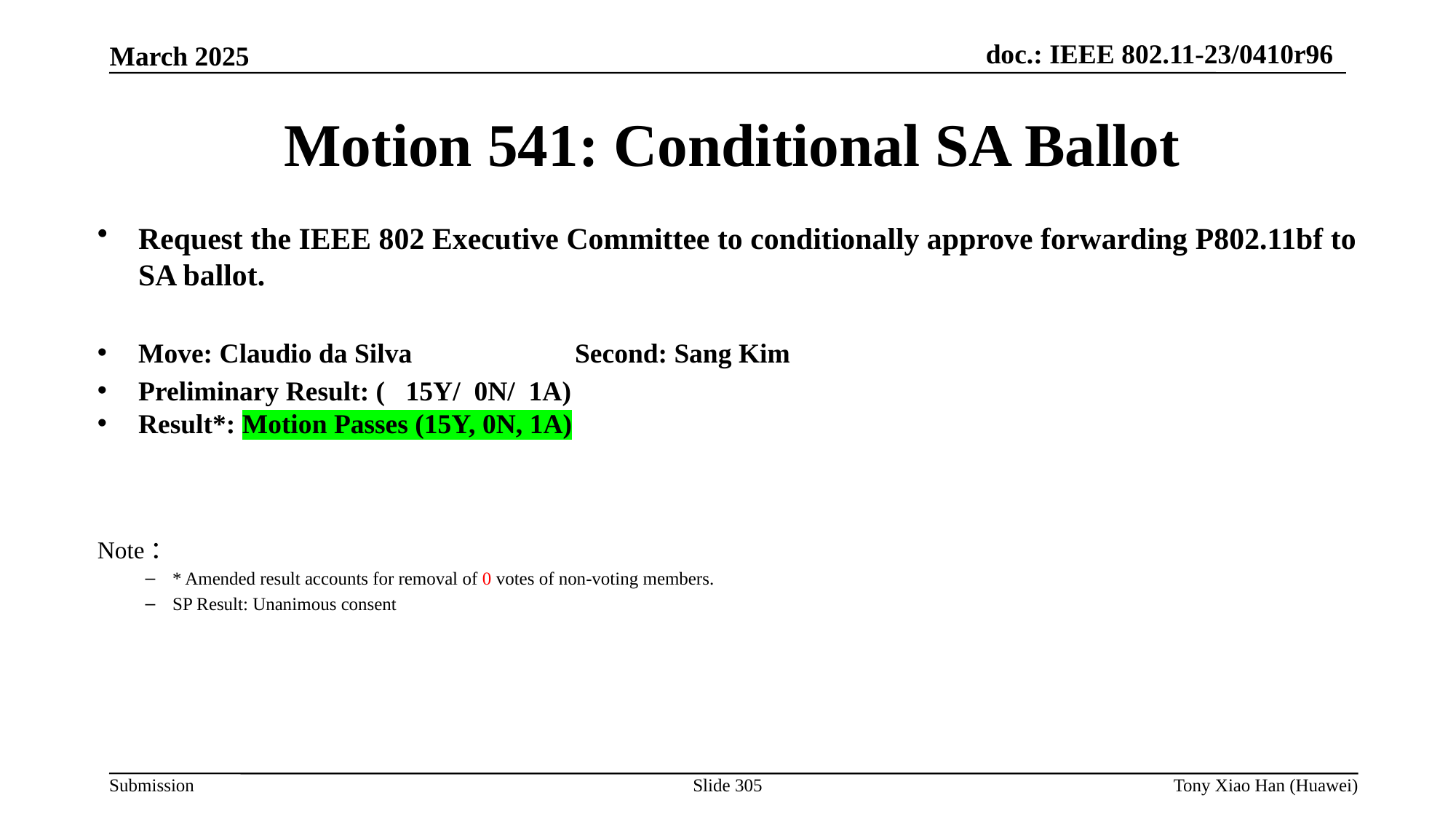

Motion 541: Conditional SA Ballot

Request the IEEE 802 Executive Committee to conditionally approve forwarding P802.11bf to SA ballot.

Move: Claudio da Silva		Second: Sang Kim
Preliminary Result: (   15Y/  0N/  1A)
Result*: Motion Passes (15Y, 0N, 1A)

Note：
* Amended result accounts for removal of 0 votes of non-voting members.
SP Result: Unanimous consent